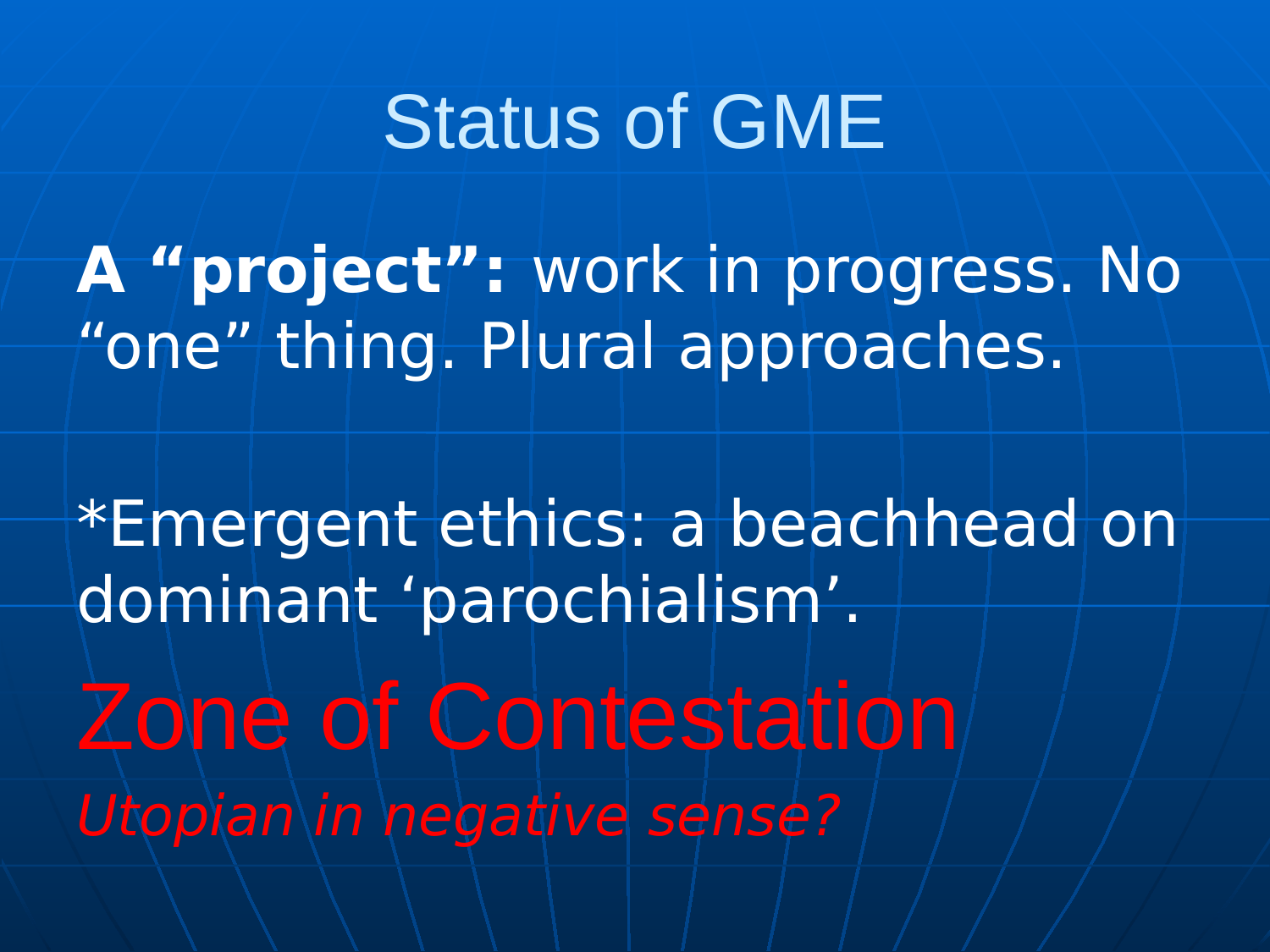

# Status of GME
A “project”: work in progress. No “one” thing. Plural approaches.

*Emergent ethics: a beachhead on dominant ‘parochialism’.
Zone of Contestation
Utopian in negative sense?